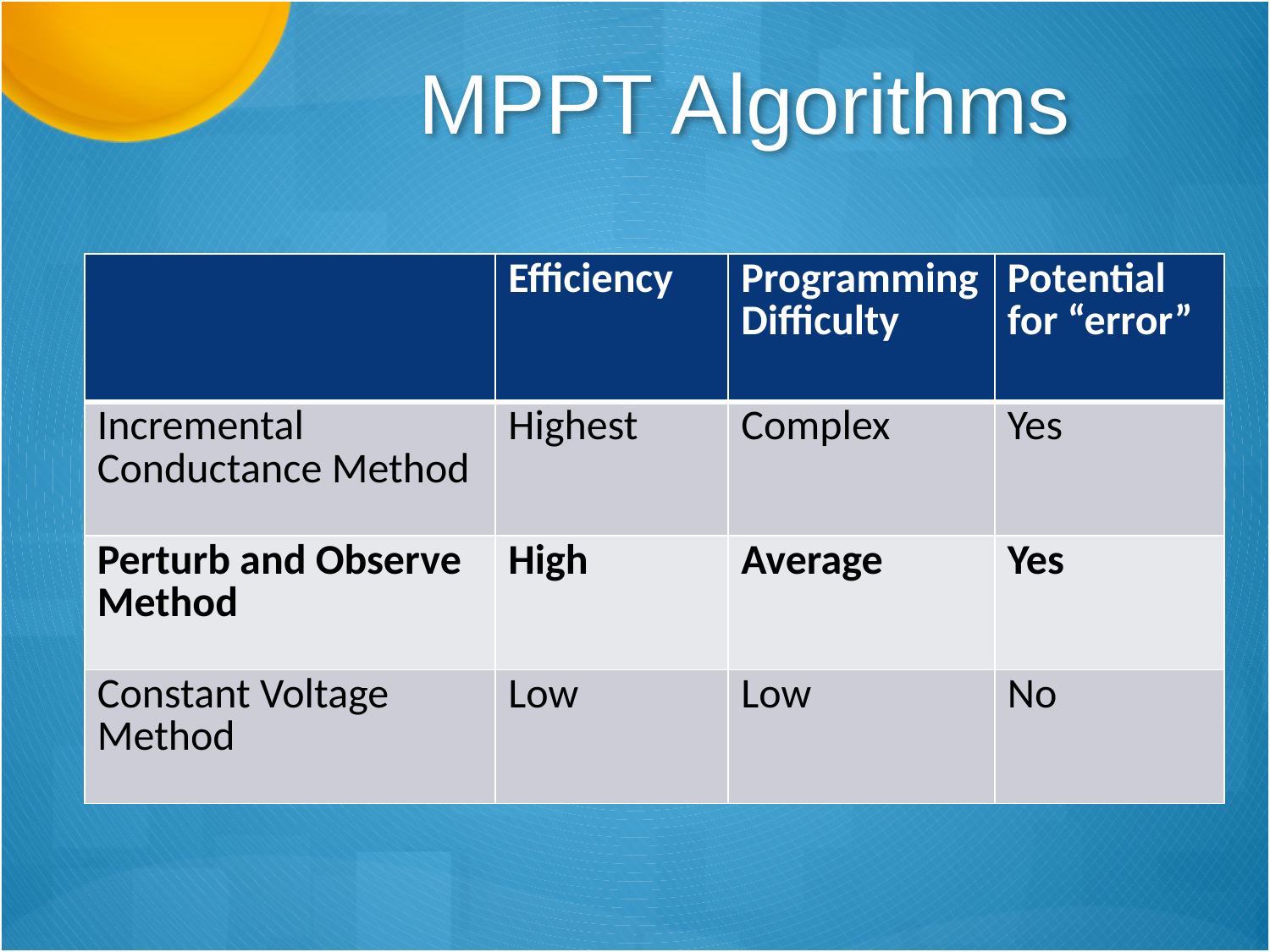

MPPT Algorithms
|  | Efficiency | Programming Difficulty | Potential for “error” |
| --- | --- | --- | --- |
| Incremental Conductance Method | Highest | Complex | Yes |
| Perturb and Observe Method | High | Average | Yes |
| Constant Voltage Method | Low | Low | No |